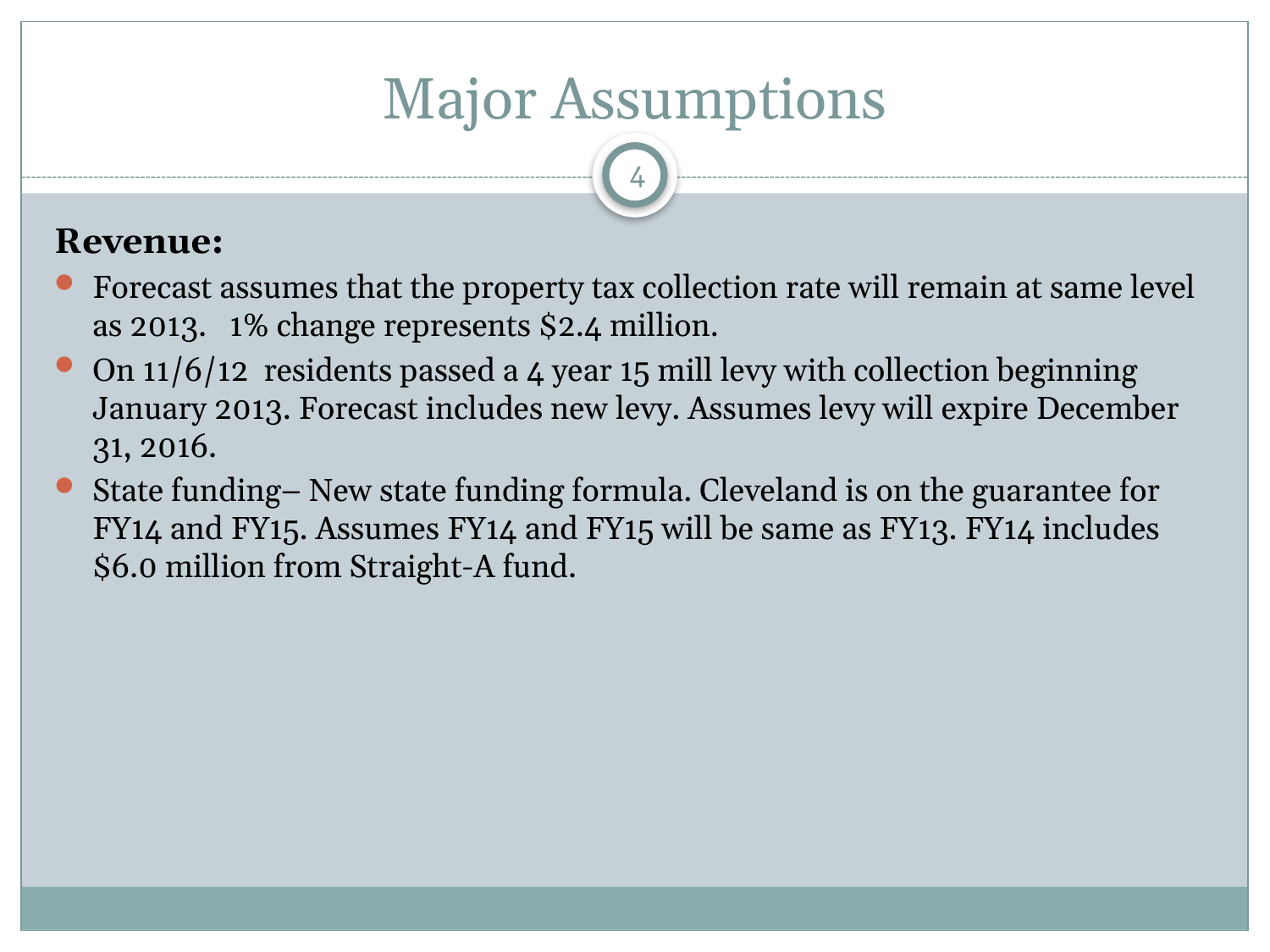

# Major Assumptions
4
Revenue:
Forecast assumes that the property tax collection rate will remain at same level as 2013.   1% change represents $2.4 million.
On 11/6/12  residents passed a 4 year 15 mill levy with collection beginning January 2013. Forecast includes new levy. Assumes levy will expire December 31, 2016.
State funding– New state funding formula. Cleveland is on the guarantee for FY14 and FY15. Assumes FY14 and FY15 will be same as FY13. FY14 includes $6.0 million from Straight-A fund.